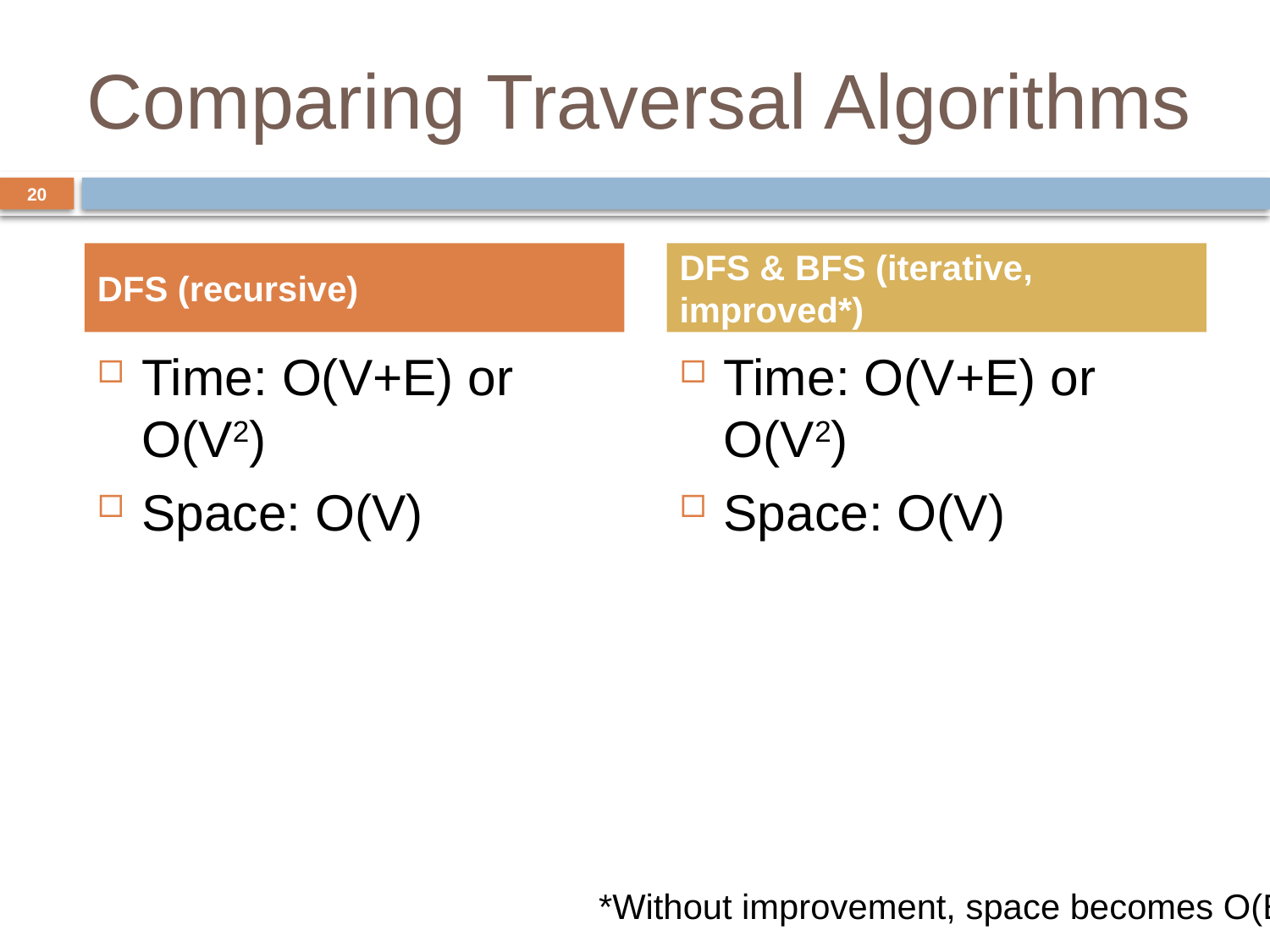

# Comparing Traversal Algorithms
20
DFS (recursive)
DFS & BFS (iterative, improved*)
Time: O(V+E) or O(V2)
Space: O(V)
Time: O(V+E) or O(V2)
Space: O(V)
*Without improvement, space becomes O(E)